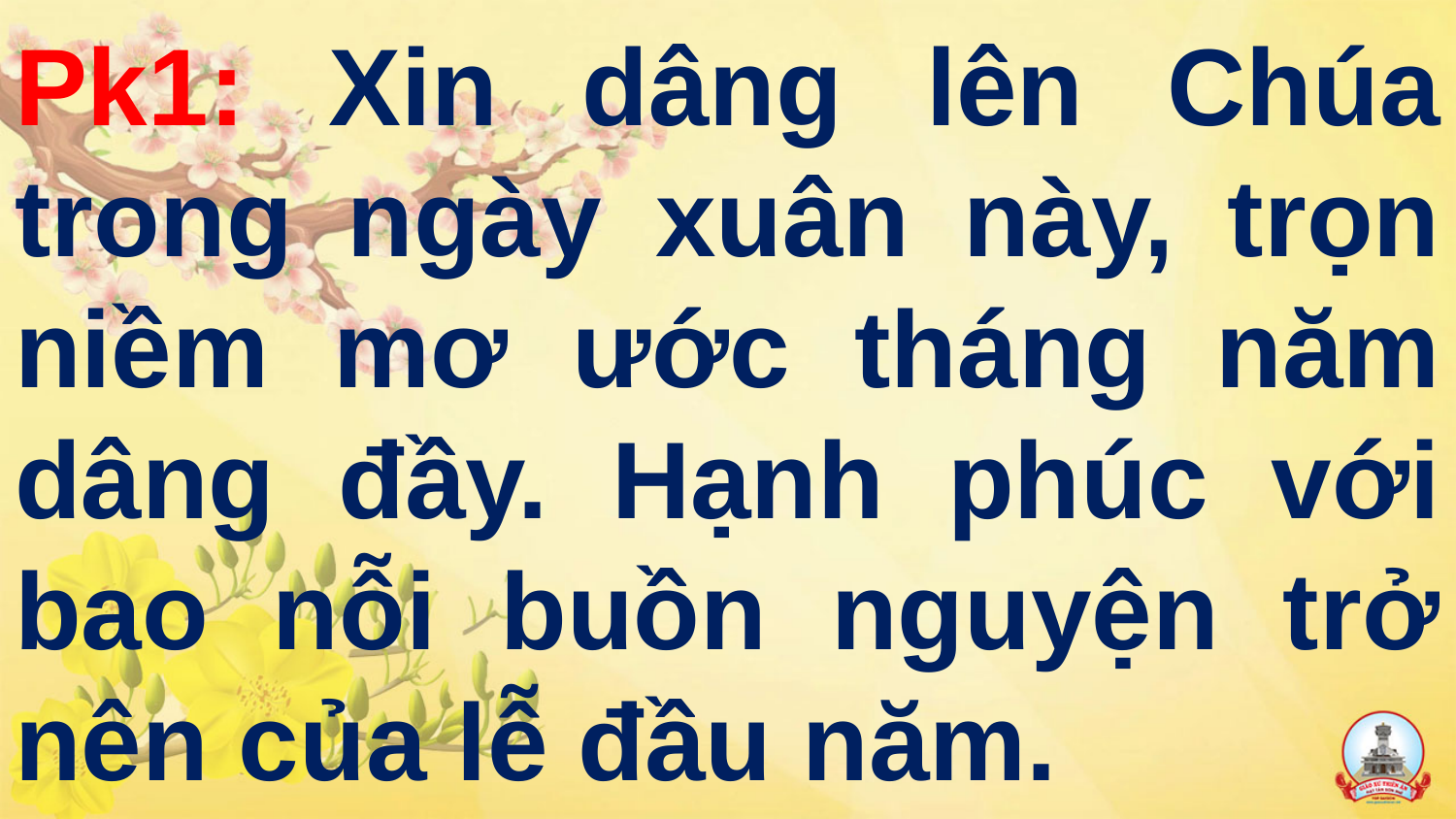

# Pk1: Xin dâng lên Chúa trong ngày xuân này, trọn niềm mơ ước tháng năm dâng đầy. Hạnh phúc với bao nỗi buồn nguyện trở nên của lễ đầu năm.